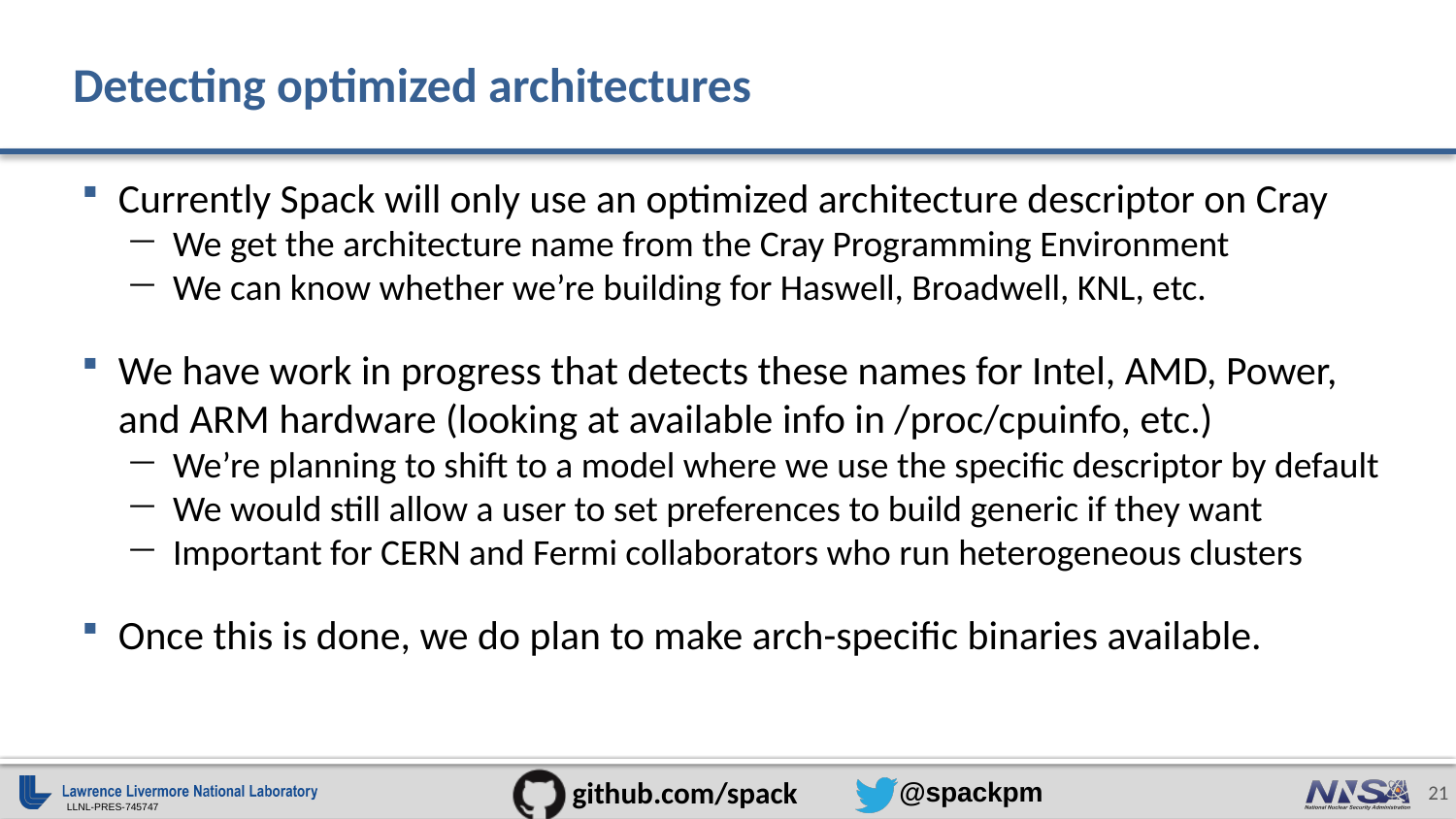

# Detecting optimized architectures
Currently Spack will only use an optimized architecture descriptor on Cray
We get the architecture name from the Cray Programming Environment
We can know whether we’re building for Haswell, Broadwell, KNL, etc.
We have work in progress that detects these names for Intel, AMD, Power, and ARM hardware (looking at available info in /proc/cpuinfo, etc.)
We’re planning to shift to a model where we use the specific descriptor by default
We would still allow a user to set preferences to build generic if they want
Important for CERN and Fermi collaborators who run heterogeneous clusters
Once this is done, we do plan to make arch-specific binaries available.